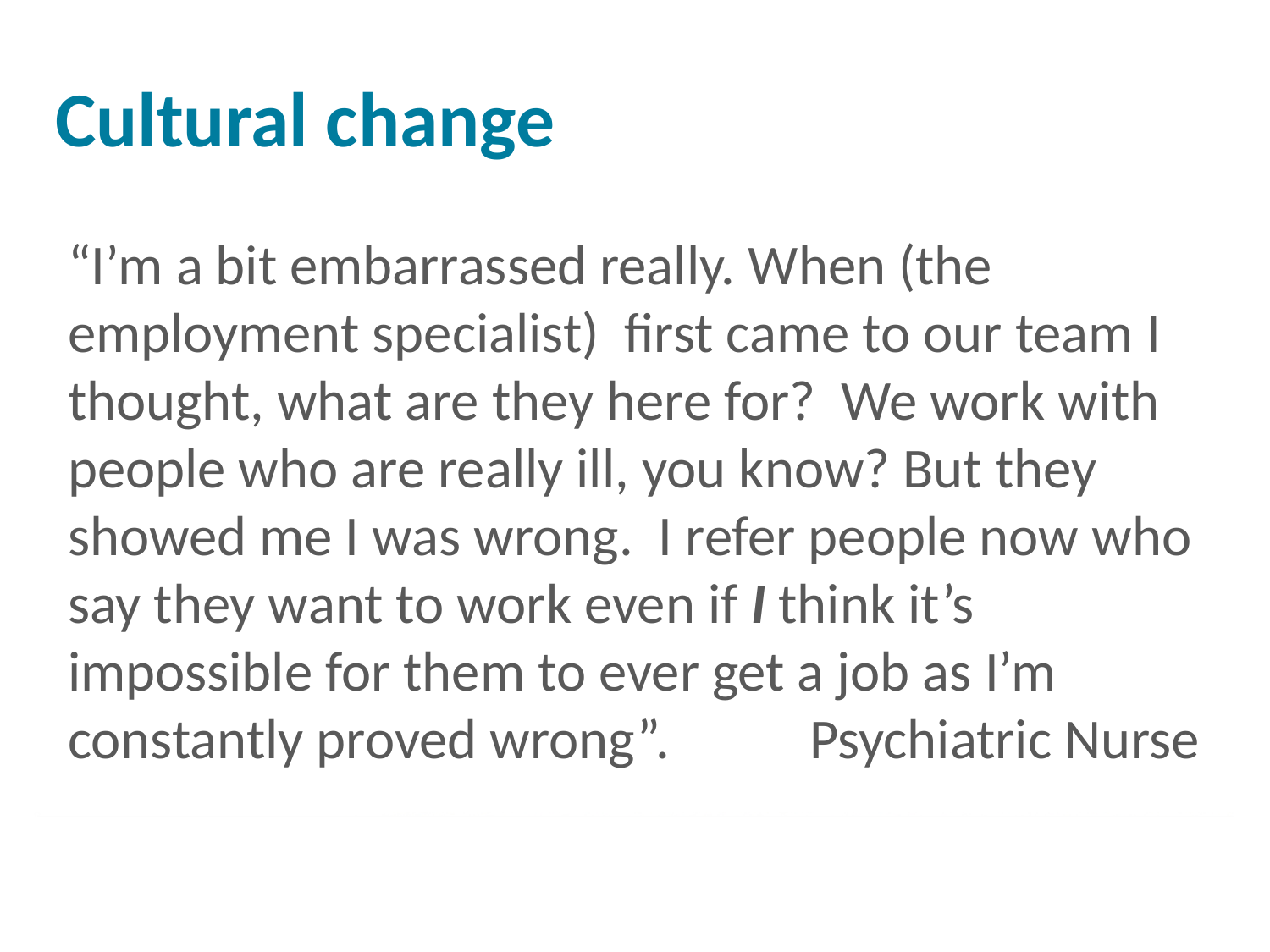

# Cultural change
“I’m a bit embarrassed really. When (the employment specialist)  first came to our team I thought, what are they here for?  We work with people who are really ill, you know? But they showed me I was wrong.  I refer people now who say they want to work even if I think it’s impossible for them to ever get a job as I’m constantly proved wrong”.           Psychiatric Nurse